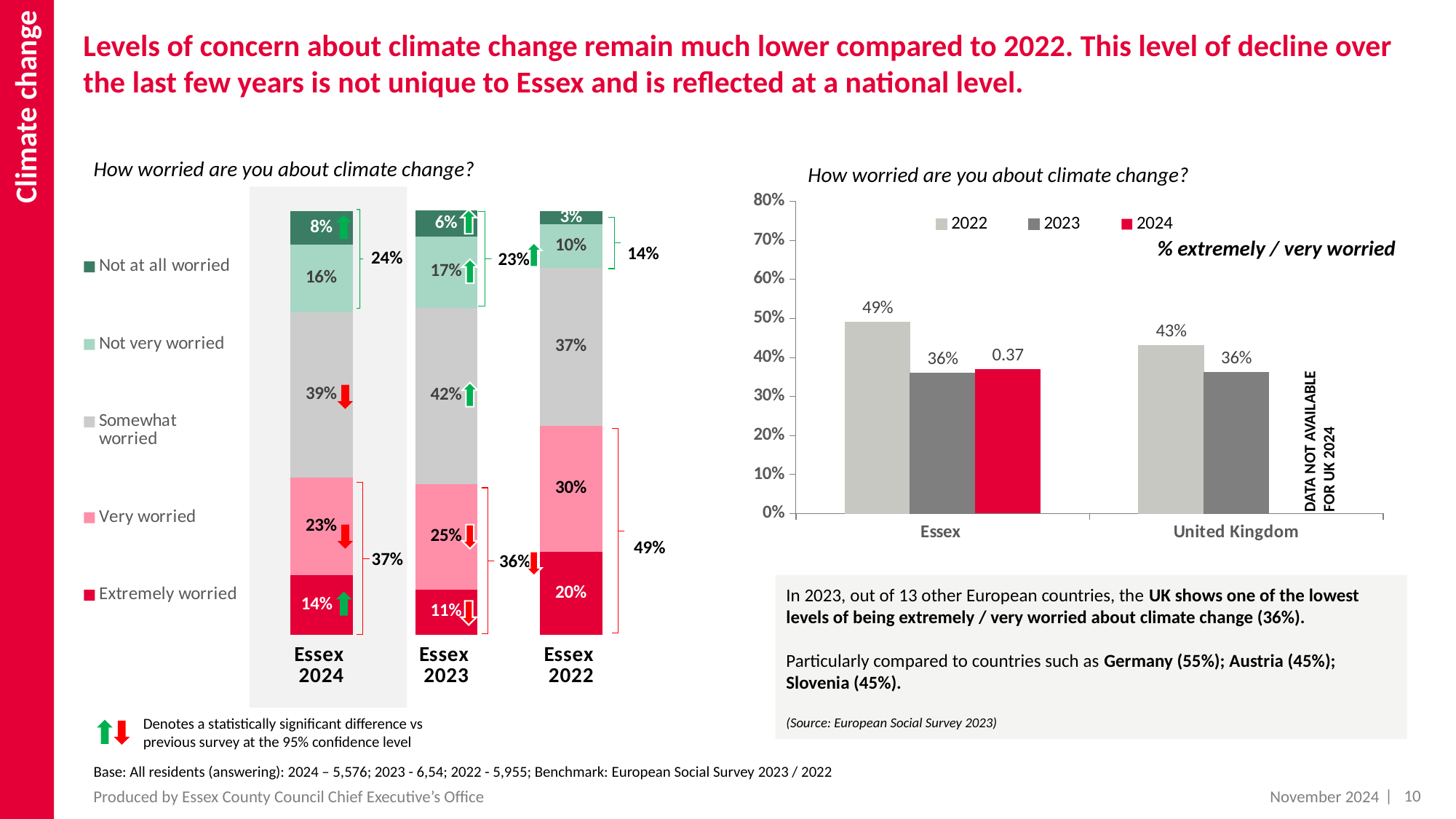

Climate change
# Levels of concern about climate change remain much lower compared to 2022. This level of decline over the last few years is not unique to Essex and is reflected at a national level.
How worried are you about climate change?
How worried are you about climate change?

### Chart

| Category | 2022 | 2023 | 2024 |
|---|---|---|---|
| Essex  | 0.49 | 0.36 | 0.37 |
| United Kingdom | 0.43 | 0.361 | None |

### Chart

| Category | Extremely worried | Very worried | Somewhat worried | Not very worried | Not at all worried |
|---|---|---|---|---|---|
| Essex
2024 | 0.14 | 0.23 | 0.39 | 0.16 | 0.08 |
| Essex
2023 | 0.1067 | 0.2485 | 0.4163 | 0.1682 | 0.0604 |
| Essex
2022 | 0.1957 | 0.2972 | 0.3719 | 0.1035 | 0.0317 |

% extremely / very worried
14%
24%
23%

DATA NOT AVAILABLE FOR UK 2024

49%
37%
36%

In 2023, out of 13 other European countries, the UK shows one of the lowest levels of being extremely / very worried about climate change (36%).

Particularly compared to countries such as Germany (55%); Austria (45%); Slovenia (45%).

(Source: European Social Survey 2023)

Denotes a statistically significant difference vs previous survey at the 95% confidence level

Base: All residents (answering): 2024 – 5,576; 2023 - 6,54; 2022 - 5,955; Benchmark: European Social Survey 2023 / 2022
|   10
Produced by Essex County Council Chief Executive’s Office
November 2024